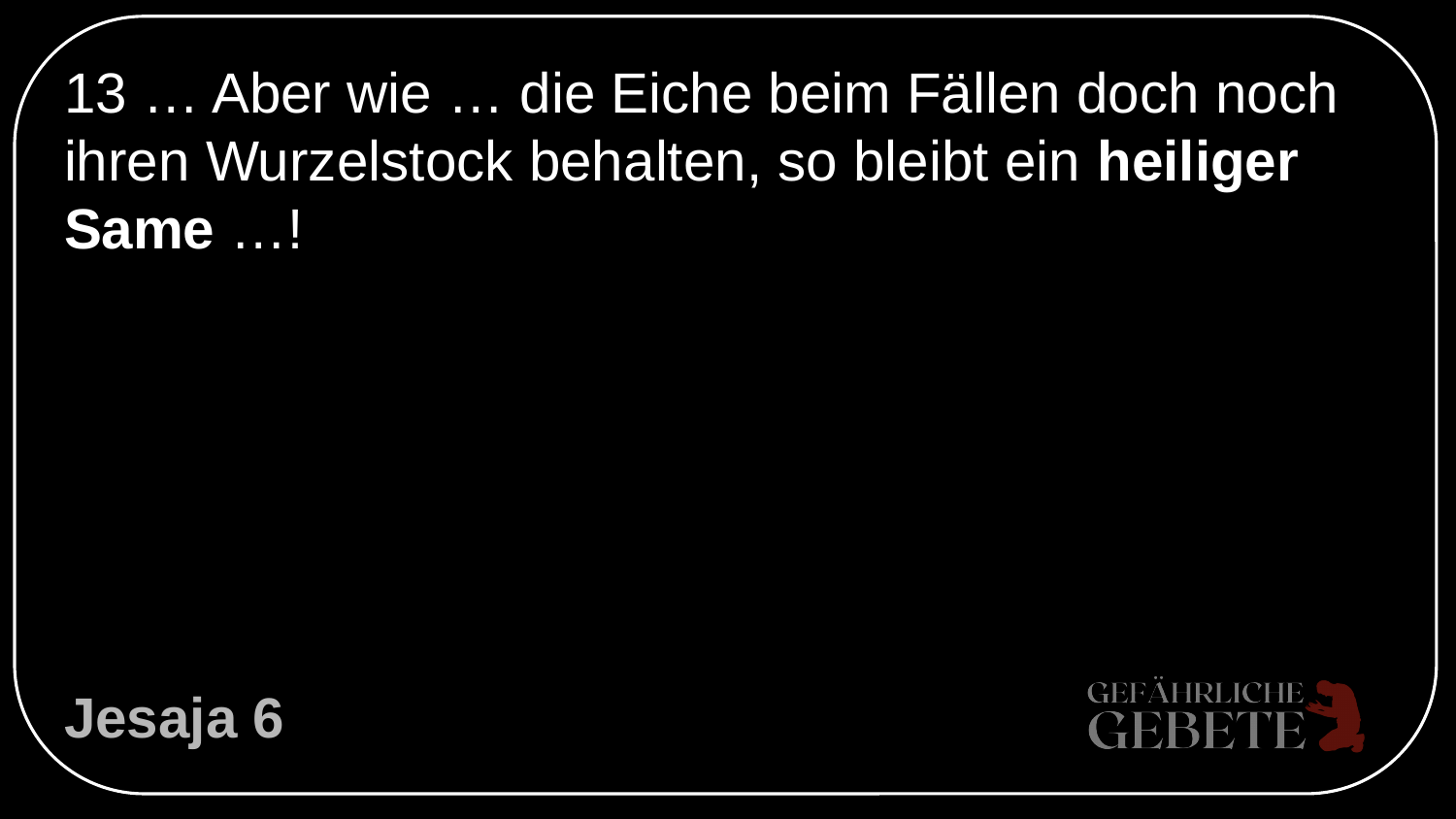

# 13 … Aber wie … die Eiche beim Fällen doch noch ihren Wurzelstock behalten, so bleibt ein heiliger Same …!
Jesaja 6